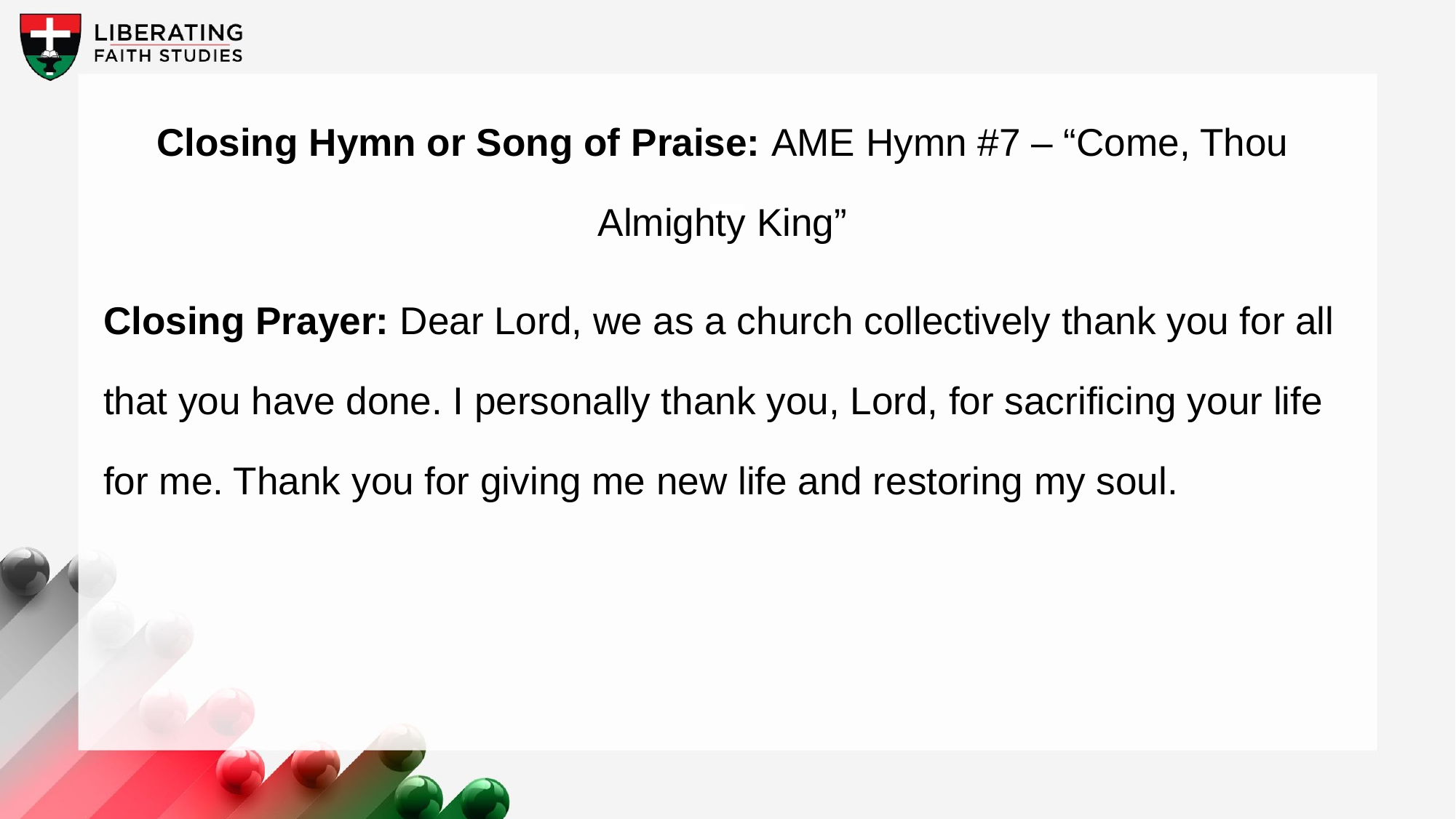

Closing Hymn or Song of Praise: AME Hymn #7 – “Come, Thou Almighty King”
Closing Prayer: Dear Lord, we as a church collectively thank you for all that you have done. I personally thank you, Lord, for sacrificing your life for me. Thank you for giving me new life and restoring my soul.